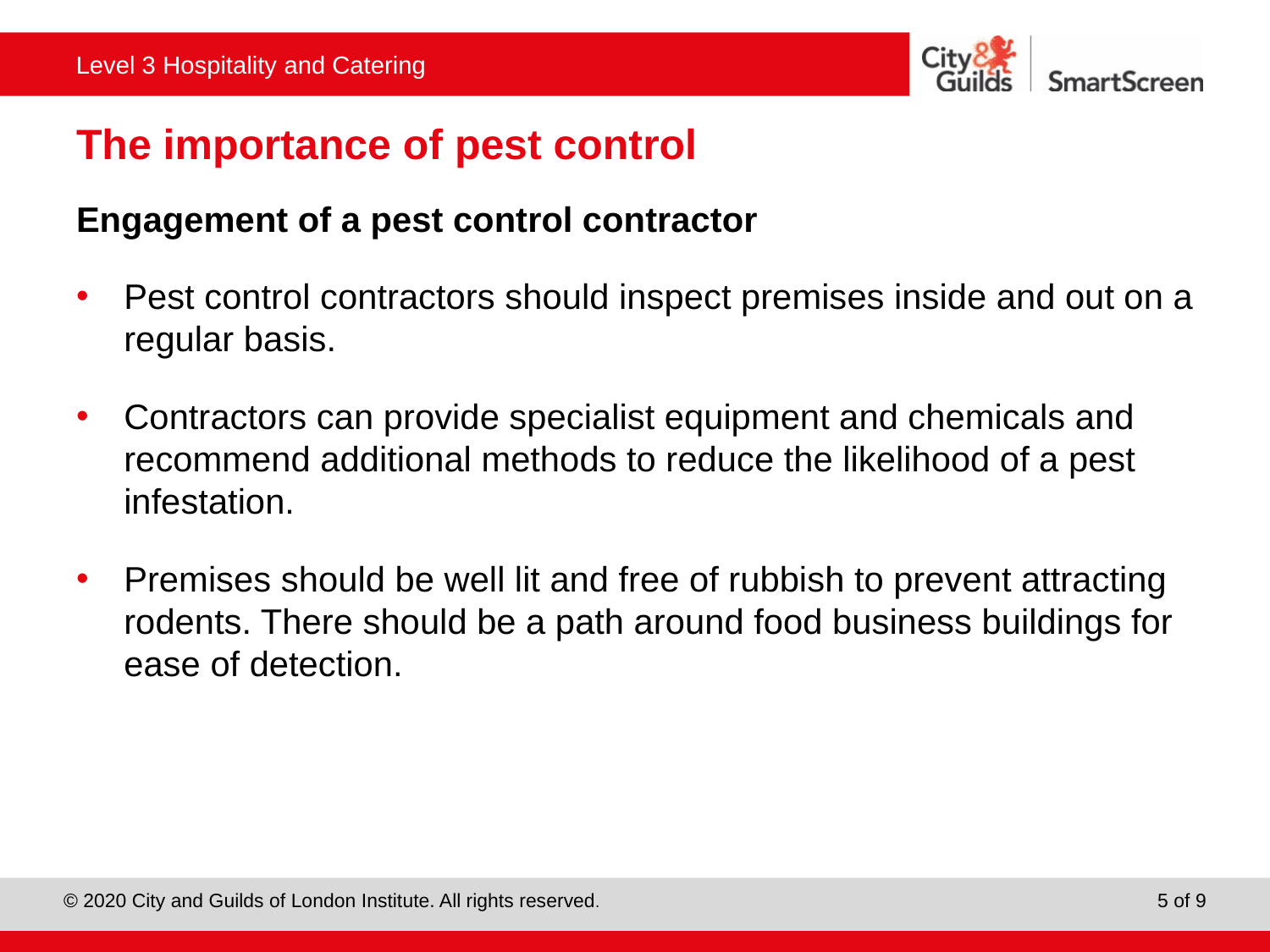

# The importance of pest control
Engagement of a pest control contractor
Pest control contractors should inspect premises inside and out on a regular basis.
Contractors can provide specialist equipment and chemicals and recommend additional methods to reduce the likelihood of a pest infestation.
Premises should be well lit and free of rubbish to prevent attracting rodents. There should be a path around food business buildings for ease of detection.